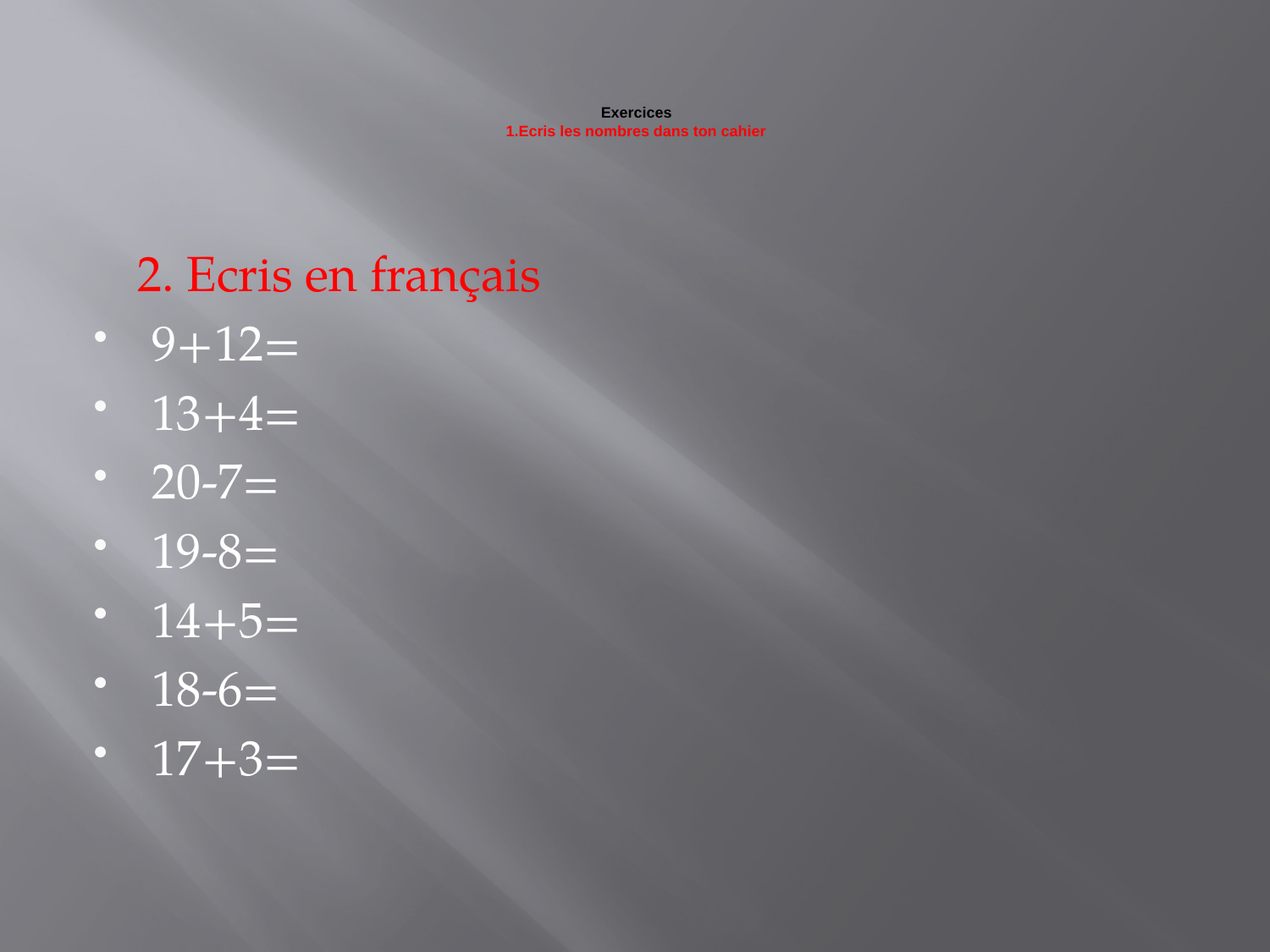

# Exercices 1.Εcris les nombres dans ton cahier
     2. Ecris en français
9+12=
13+4=
20-7=
19-8=
14+5=
18-6=
17+3=